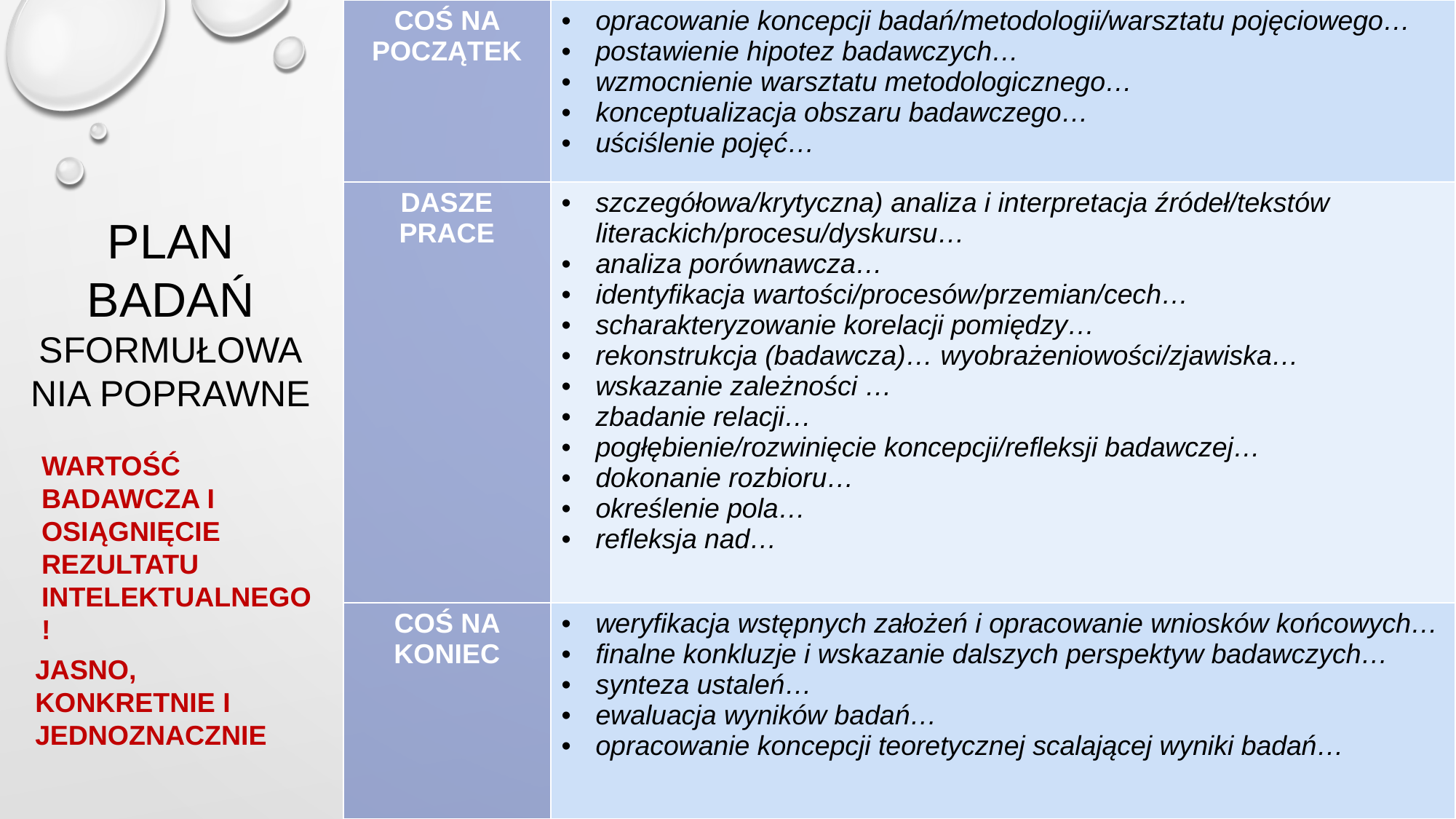

| COŚ NA POCZĄTEK | opracowanie koncepcji badań/metodologii/warsztatu pojęciowego… postawienie hipotez badawczych… wzmocnienie warsztatu metodologicznego… konceptualizacja obszaru badawczego… uściślenie pojęć… |
| --- | --- |
| DASZE PRACE | szczegółowa/krytyczna) analiza i interpretacja źródeł/tekstów literackich/procesu/dyskursu… analiza porównawcza… identyfikacja wartości/procesów/przemian/cech… scharakteryzowanie korelacji pomiędzy… rekonstrukcja (badawcza)… wyobrażeniowości/zjawiska… wskazanie zależności … zbadanie relacji… pogłębienie/rozwinięcie koncepcji/refleksji badawczej… dokonanie rozbioru… określenie pola… refleksja nad… |
| COŚ NA KONIEC | weryfikacja wstępnych założeń i opracowanie wniosków końcowych… finalne konkluzje i wskazanie dalszych perspektyw badawczych… synteza ustaleń… ewaluacja wyników badań… opracowanie koncepcji teoretycznej scalającej wyniki badań… |
PLAN BADAŃ sformułowania poprawne
WARTOŚĆ BADAWCZA I OSIĄGNIĘCIE REZULTATU INTELEKTUALNEGO!
JASNO, KONKRETNIE I JEDNOZNACZNIE